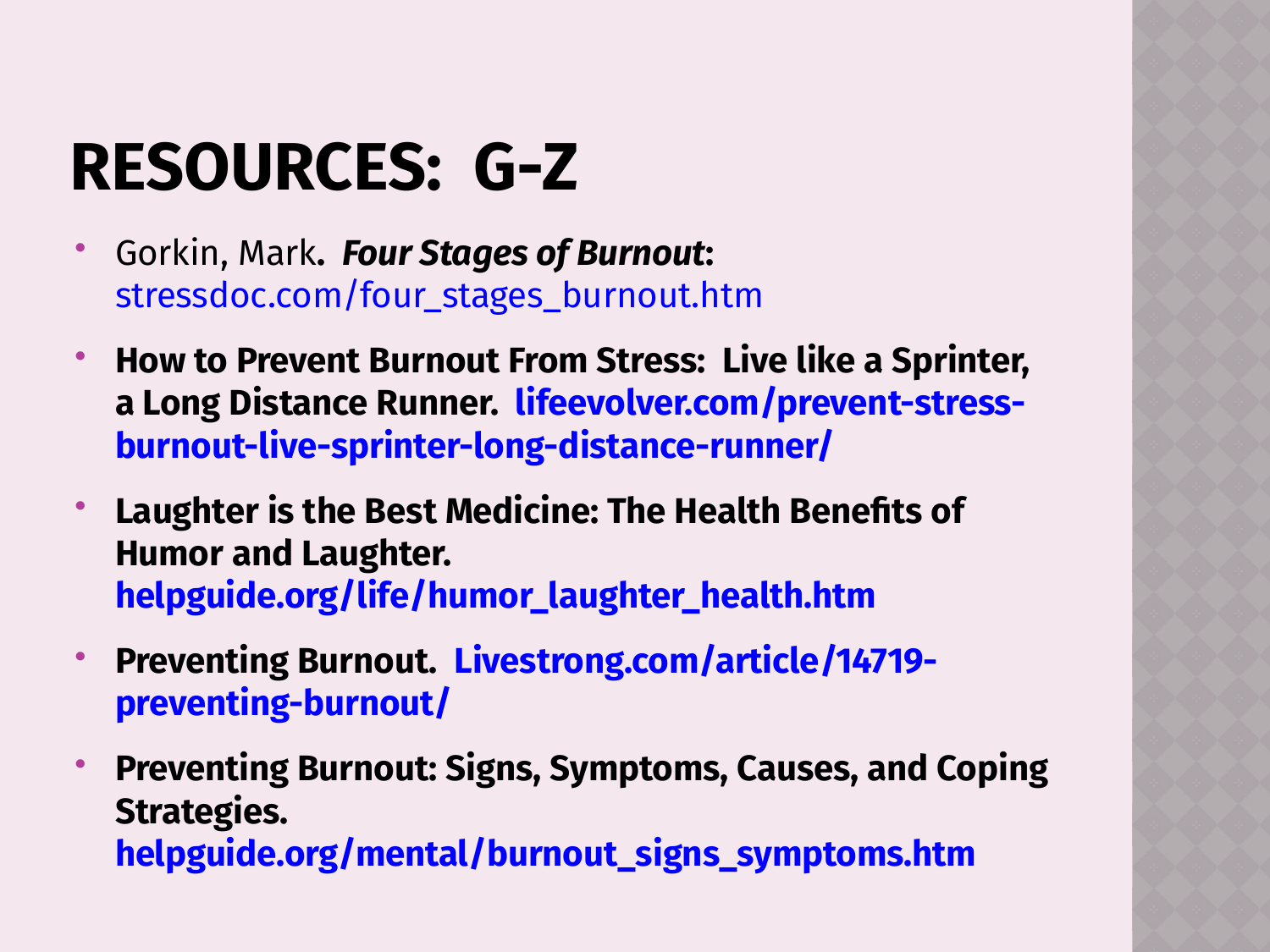

# Resources:  G-Z
Gorkin, Mark.  Four Stages of Burnout:  stressdoc.com/four_stages_burnout.htm
How to Prevent Burnout From Stress:  Live like a Sprinter, a Long Distance Runner.  lifeevolver.com/prevent-stress-burnout-live-sprinter-long-distance-runner/
Laughter is the Best Medicine: The Health Benefits of Humor and Laughter.  helpguide.org/life/humor_laughter_health.htm
Preventing Burnout.  Livestrong.com/article/14719-preventing-burnout/
Preventing Burnout: Signs, Symptoms, Causes, and Coping Strategies.  helpguide.org/mental/burnout_signs_symptoms.htm